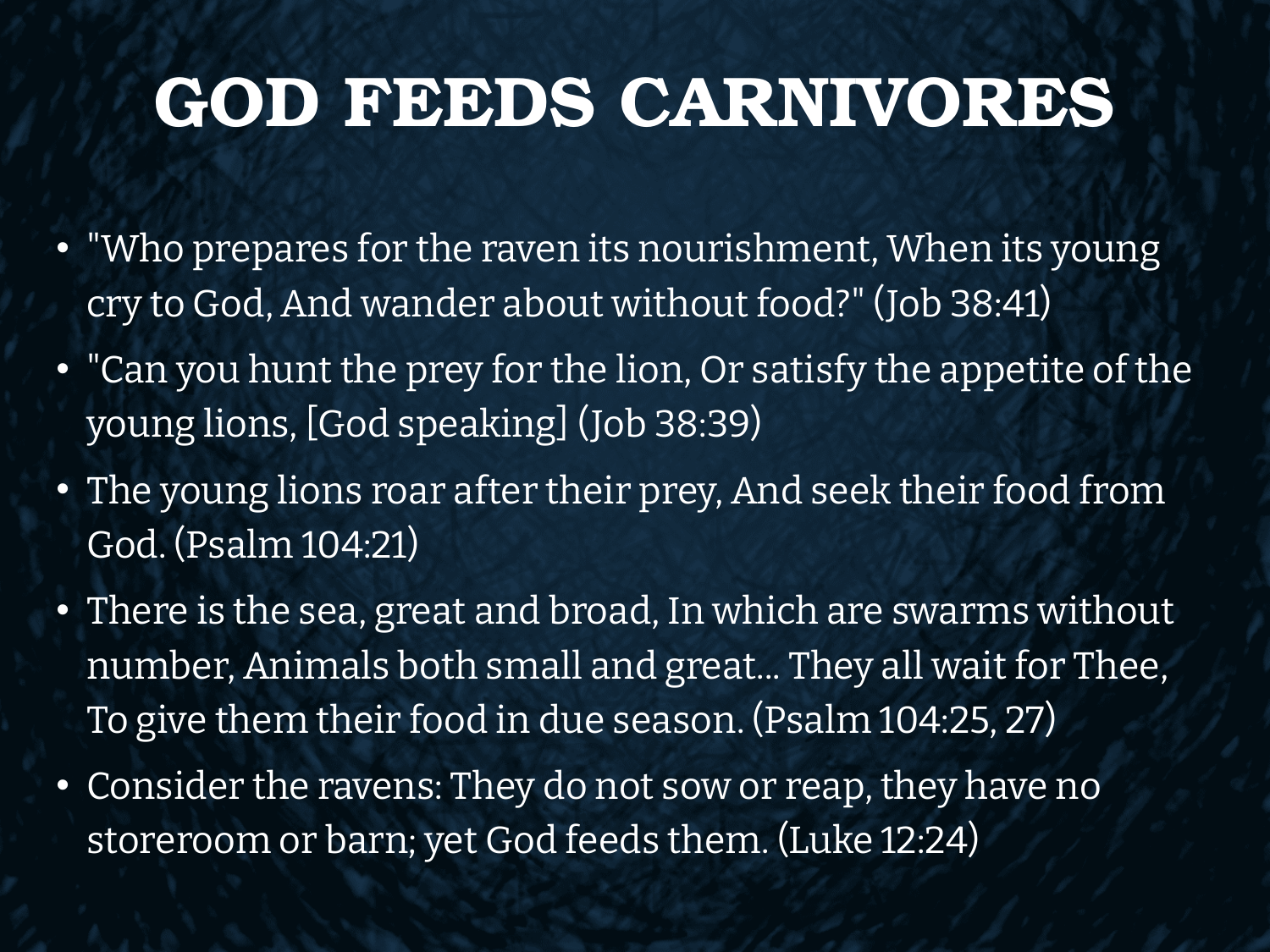

# God Feeds Carnivores
"Who prepares for the raven its nourishment, When its young cry to God, And wander about without food?" (Job 38:41)
"Can you hunt the prey for the lion, Or satisfy the appetite of the young lions, [God speaking] (Job 38:39)
The young lions roar after their prey, And seek their food from God. (Psalm 104:21)
There is the sea, great and broad, In which are swarms without number, Animals both small and great... They all wait for Thee, To give them their food in due season. (Psalm 104:25, 27)
Consider the ravens: They do not sow or reap, they have no storeroom or barn; yet God feeds them. (Luke 12:24)